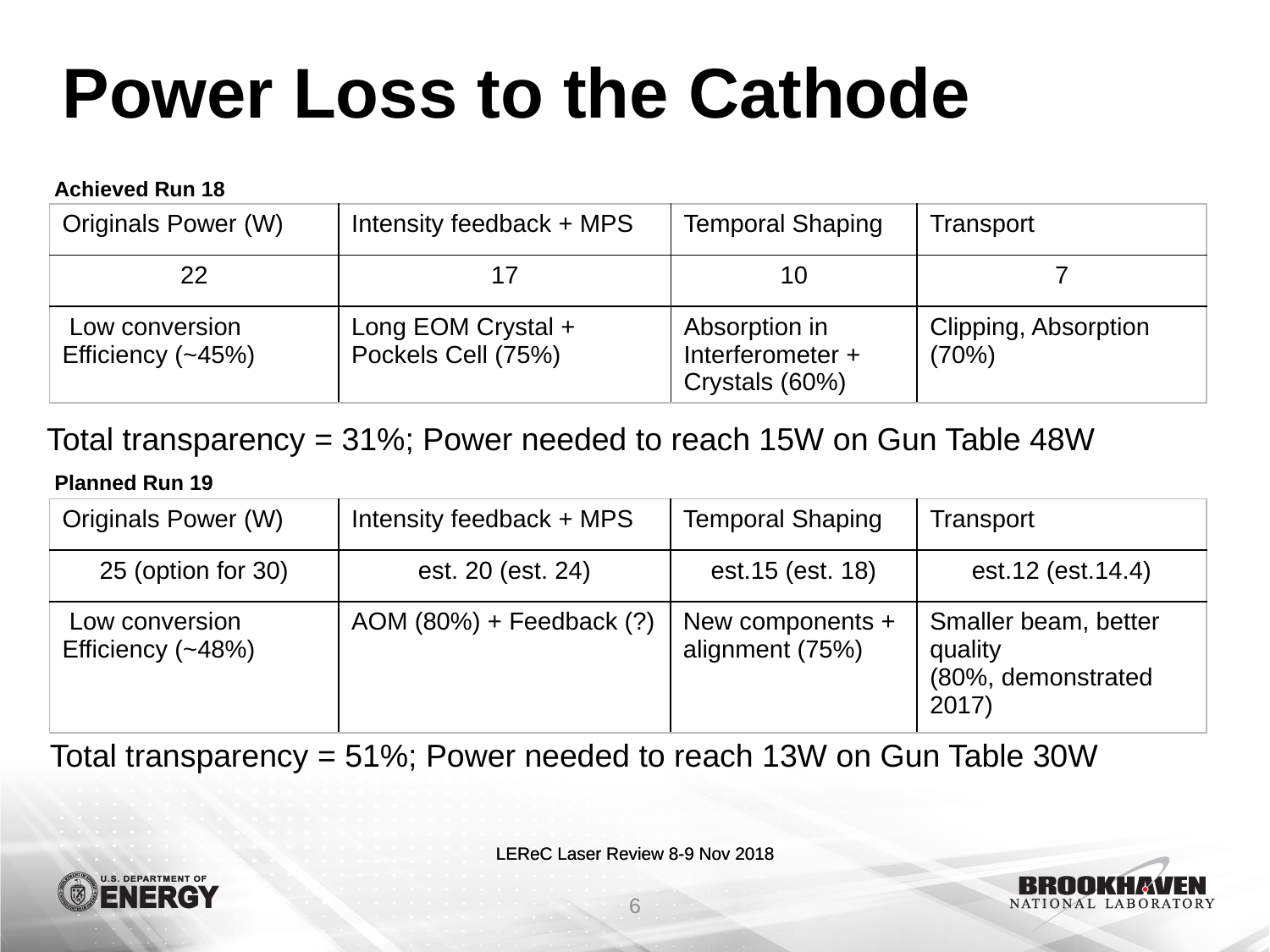

# Power Loss to the Cathode
Achieved Run 18
| Originals Power (W) | Intensity feedback + MPS | Temporal Shaping | Transport |
| --- | --- | --- | --- |
| 22 | 17 | 10 | 7 |
| Low conversion Efficiency (~45%) | Long EOM Crystal + Pockels Cell (75%) | Absorption in Interferometer + Crystals (60%) | Clipping, Absorption (70%) |
Total transparency = 31%; Power needed to reach 15W on Gun Table 48W
Planned Run 19
| Originals Power (W) | Intensity feedback + MPS | Temporal Shaping | Transport |
| --- | --- | --- | --- |
| 25 (option for 30) | est. 20 (est. 24) | est.15 (est. 18) | est.12 (est.14.4) |
| Low conversion Efficiency (~48%) | AOM (80%) + Feedback (?) | New components + alignment (75%) | Smaller beam, better quality (80%, demonstrated 2017) |
Total transparency = 51%; Power needed to reach 13W on Gun Table 30W
6